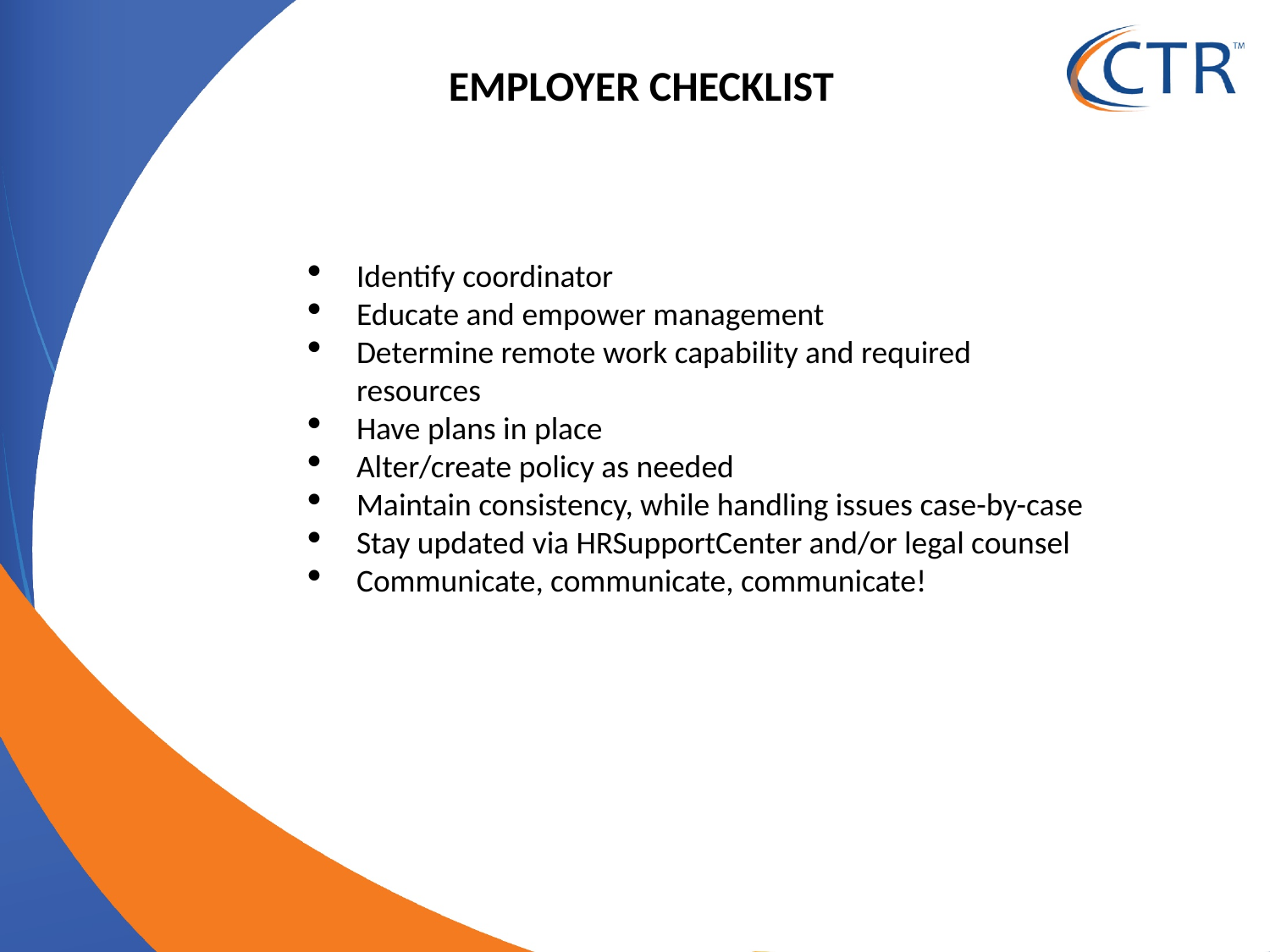

EMPLOYER CHECKLIST

Identify coordinator
Educate and empower management
Determine remote work capability and required resources
Have plans in place
Alter/create policy as needed
Maintain consistency, while handling issues case-by-case
Stay updated via HRSupportCenter and/or legal counsel
Communicate, communicate, communicate!